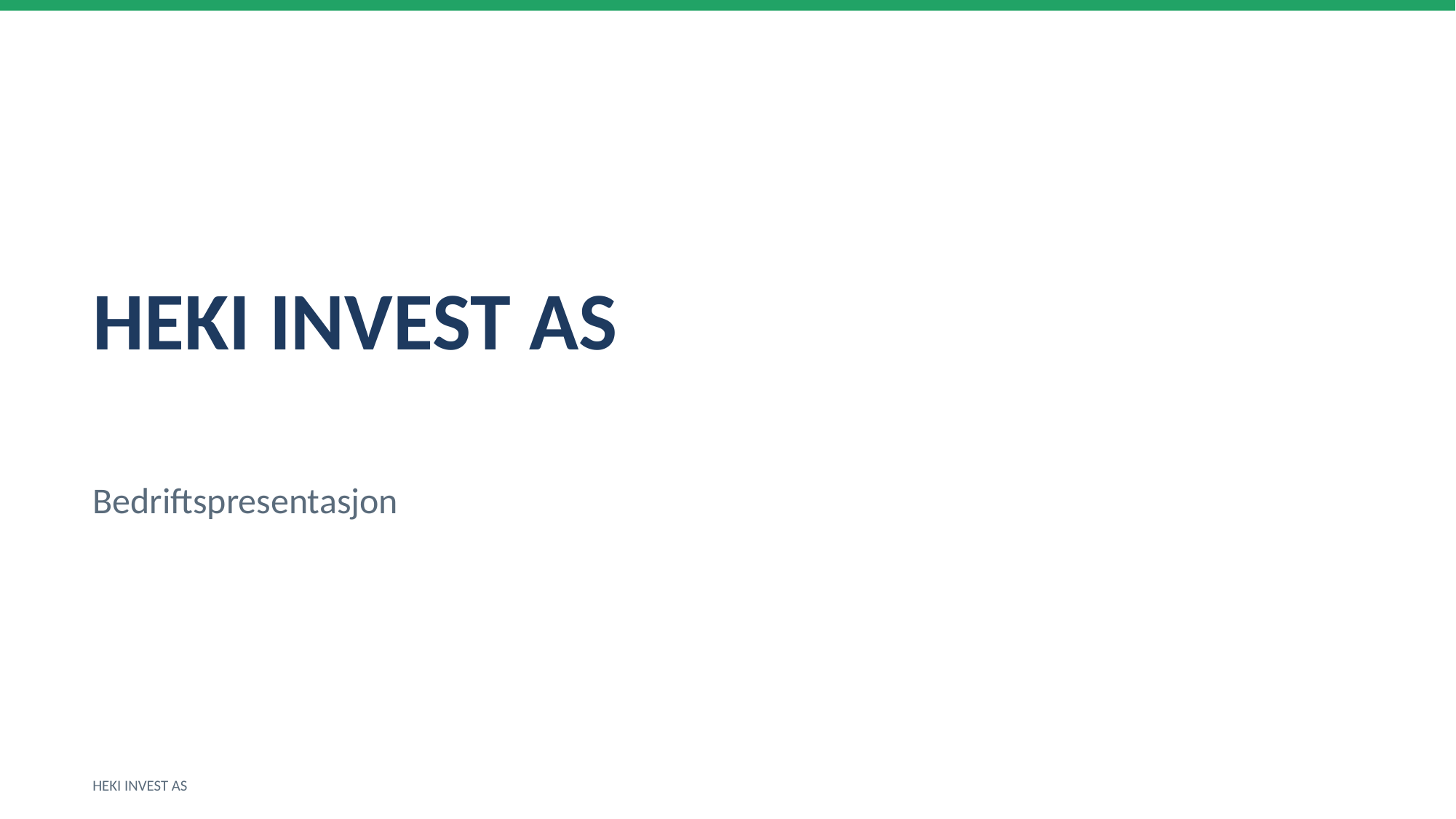

HEKI INVEST AS
Bedriftspresentasjon
HEKI INVEST AS